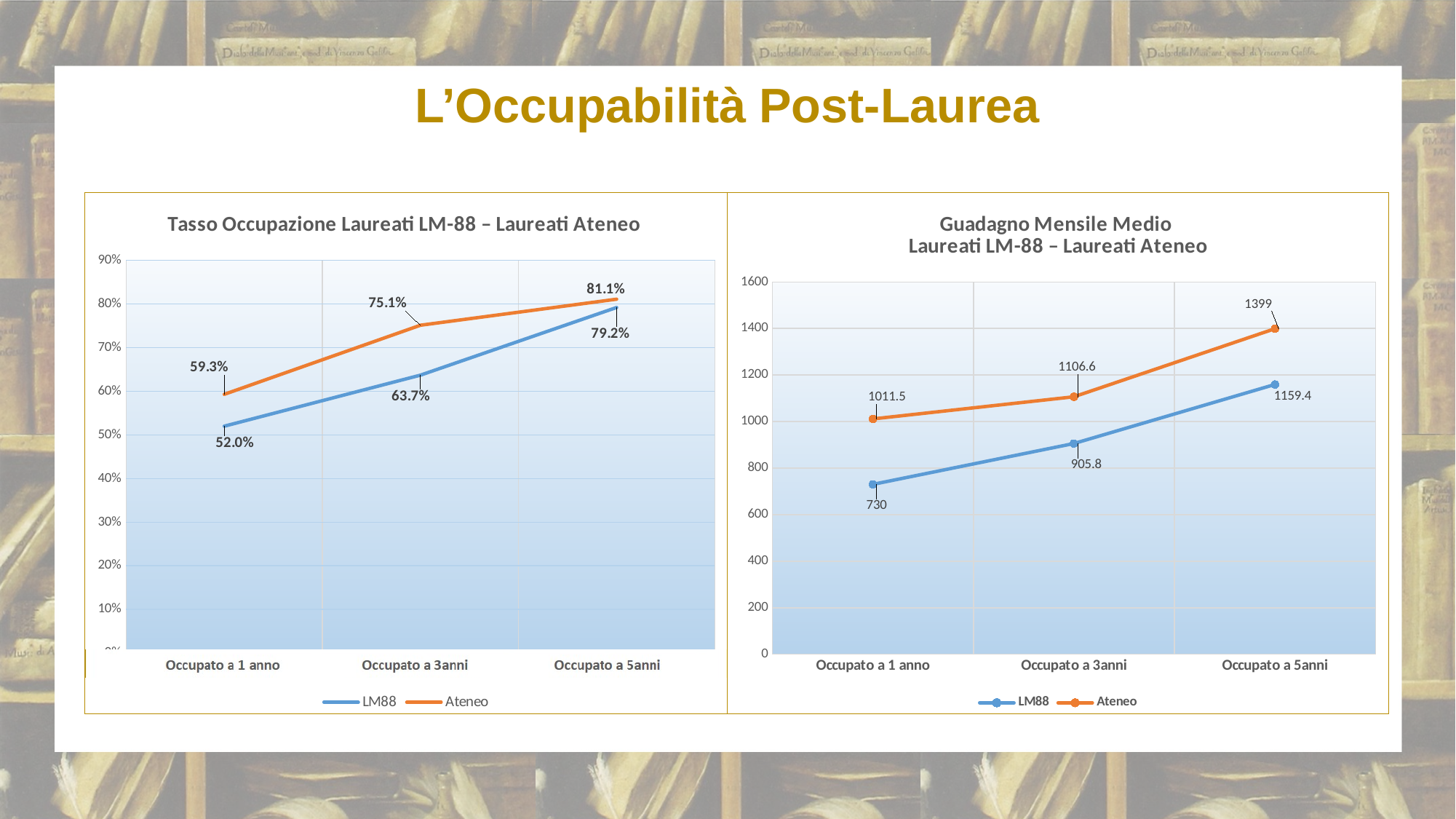

L’Occupabilità Post-Laurea

### Chart: Tasso Occupazione Laureati LM-88 – Laureati Ateneo

| Category | LM88 | Ateneo |
|---|---|---|
| a 1 anno | 0.52 | 0.593 |
| a 2 anni | 0.637 | 0.7513 |
| a 3 anni | 0.792 | 0.811 |

### Chart: Guadagno Mensile Medio
Laureati LM-88 – Laureati Ateneo

| Category | LM88 | Ateneo |
|---|---|---|
| Occupato a 1 anno | 730.0 | 1011.5 |
| Occupato a 3anni | 905.8 | 1106.6 |
| Occupato a 5anni | 1159.4 | 1399.0 |